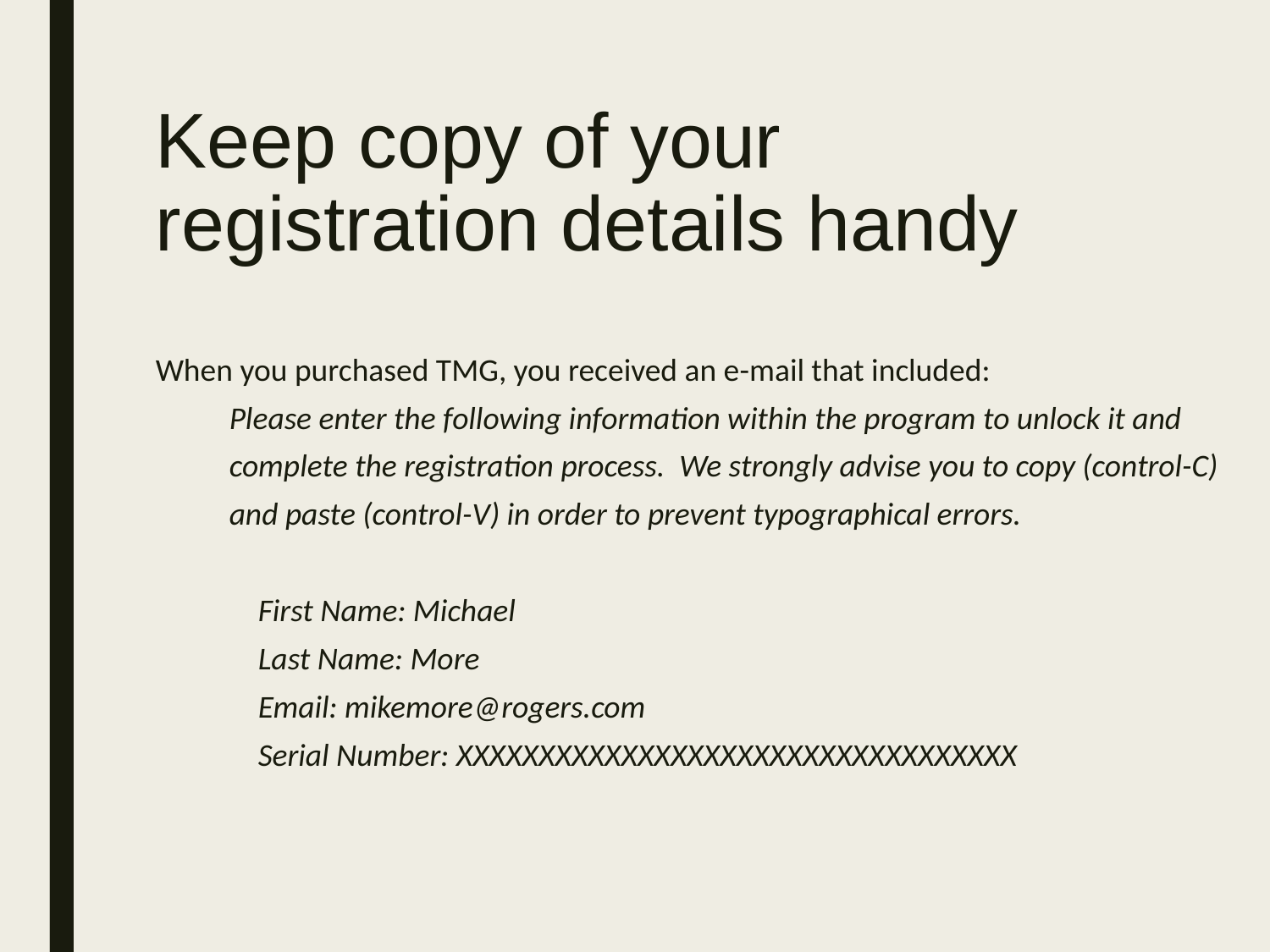

# Keep copy of your registration details handy
When you purchased TMG, you received an e-mail that included:
Please enter the following information within the program to unlock it and
complete the registration process.  We strongly advise you to copy (control-C)
and paste (control-V) in order to prevent typographical errors.

    First Name: Michael
    Last Name: More
    Email: mikemore@rogers.com
    Serial Number: XXXXXXXXXXXXXXXXXXXXXXXXXXXXXXXXXX